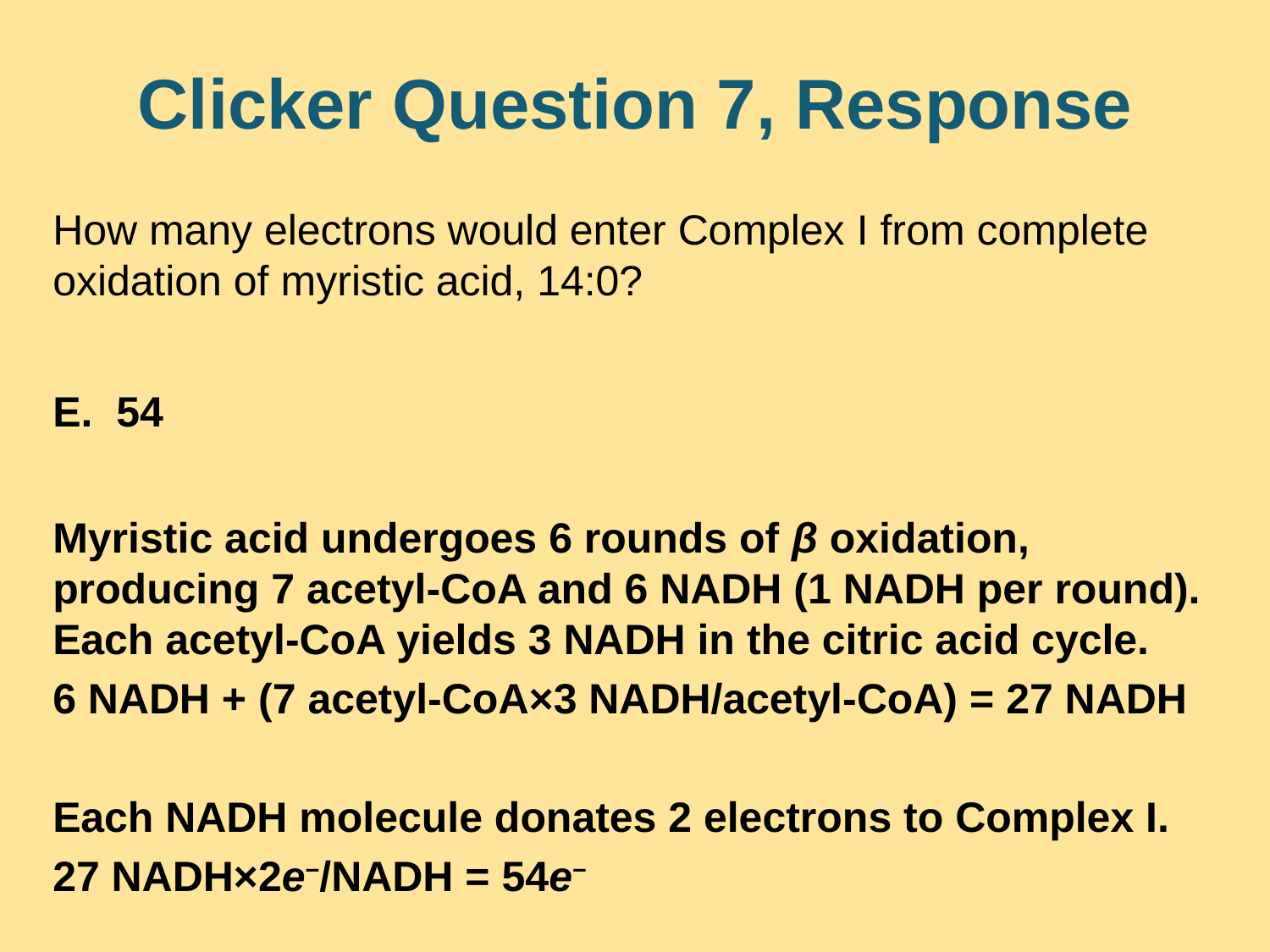

# Clicker Question 7, Response
How many electrons would enter Complex I from complete oxidation of myristic acid, 14:0?

54

Myristic acid undergoes 6 rounds of β oxidation, producing 7 acetyl-CoA and 6 NADH (1 NADH per round). Each acetyl-CoA yields 3 NADH in the citric acid cycle.
6 NADH + (7 acetyl-CoA×3 NADH/acetyl-CoA) = 27 NADH

Each NADH molecule donates 2 electrons to Complex I.
27 NADH×2e−/NADH = 54e−